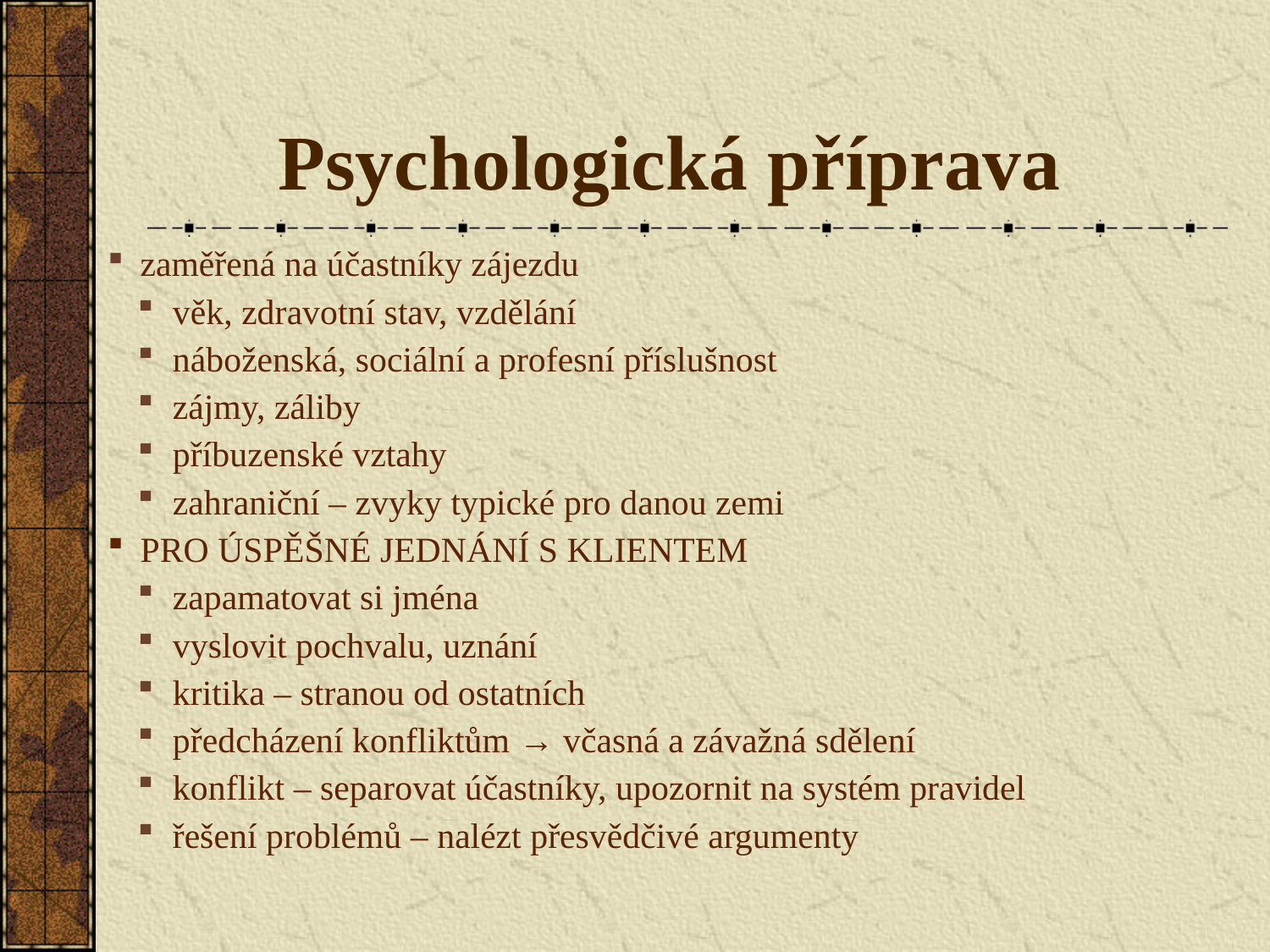

# Psychologická příprava
zaměřená na účastníky zájezdu
věk, zdravotní stav, vzdělání
náboženská, sociální a profesní příslušnost
zájmy, záliby
příbuzenské vztahy
zahraniční – zvyky typické pro danou zemi
PRO ÚSPĚŠNÉ JEDNÁNÍ S KLIENTEM
zapamatovat si jména
vyslovit pochvalu, uznání
kritika – stranou od ostatních
předcházení konfliktům → včasná a závažná sdělení
konflikt – separovat účastníky, upozornit na systém pravidel
řešení problémů – nalézt přesvědčivé argumenty